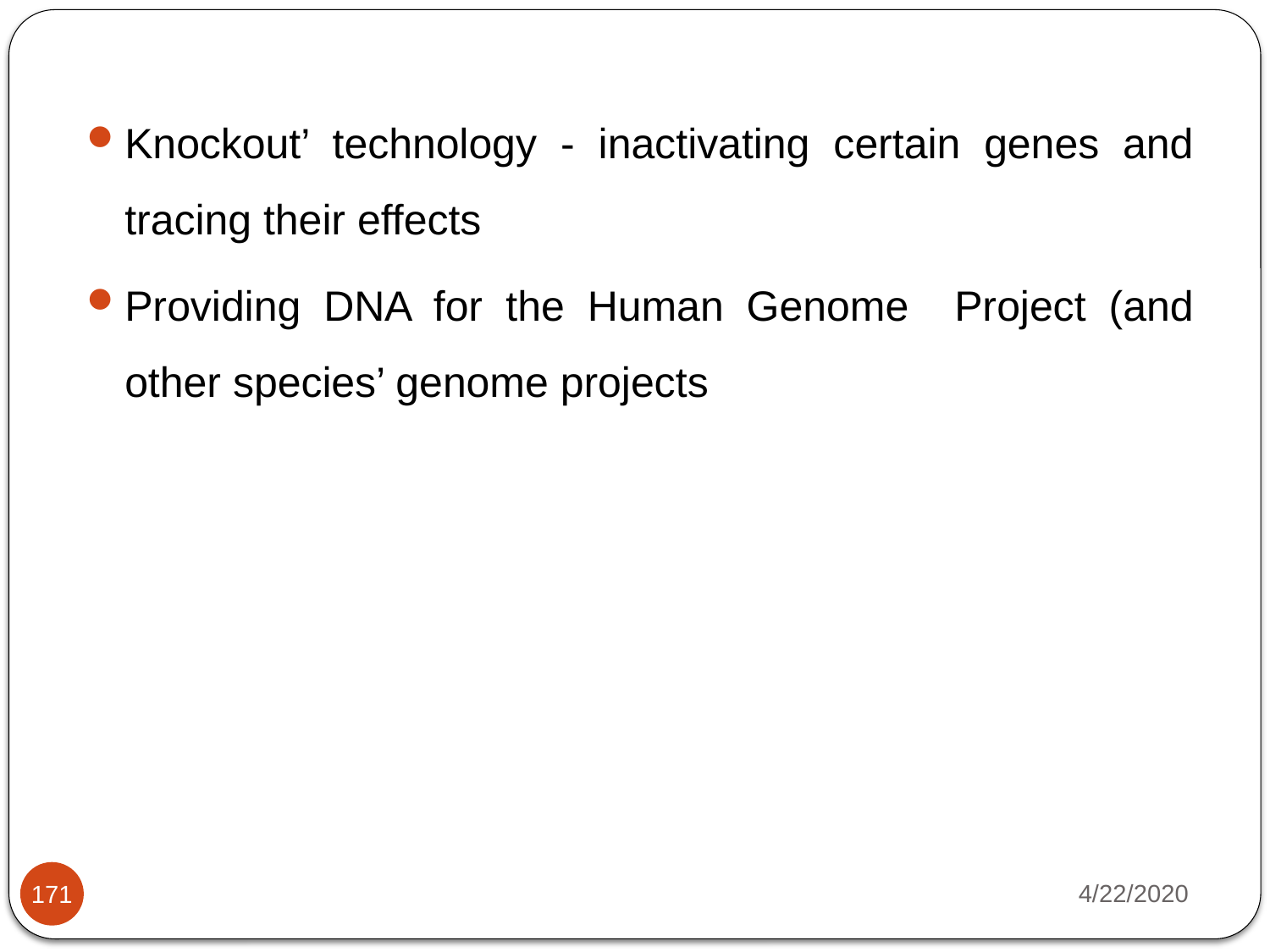

Knockout’ technology - inactivating certain genes and tracing their effects
Providing DNA for the Human Genome  Project (and other species’ genome projects
4/22/2020
171